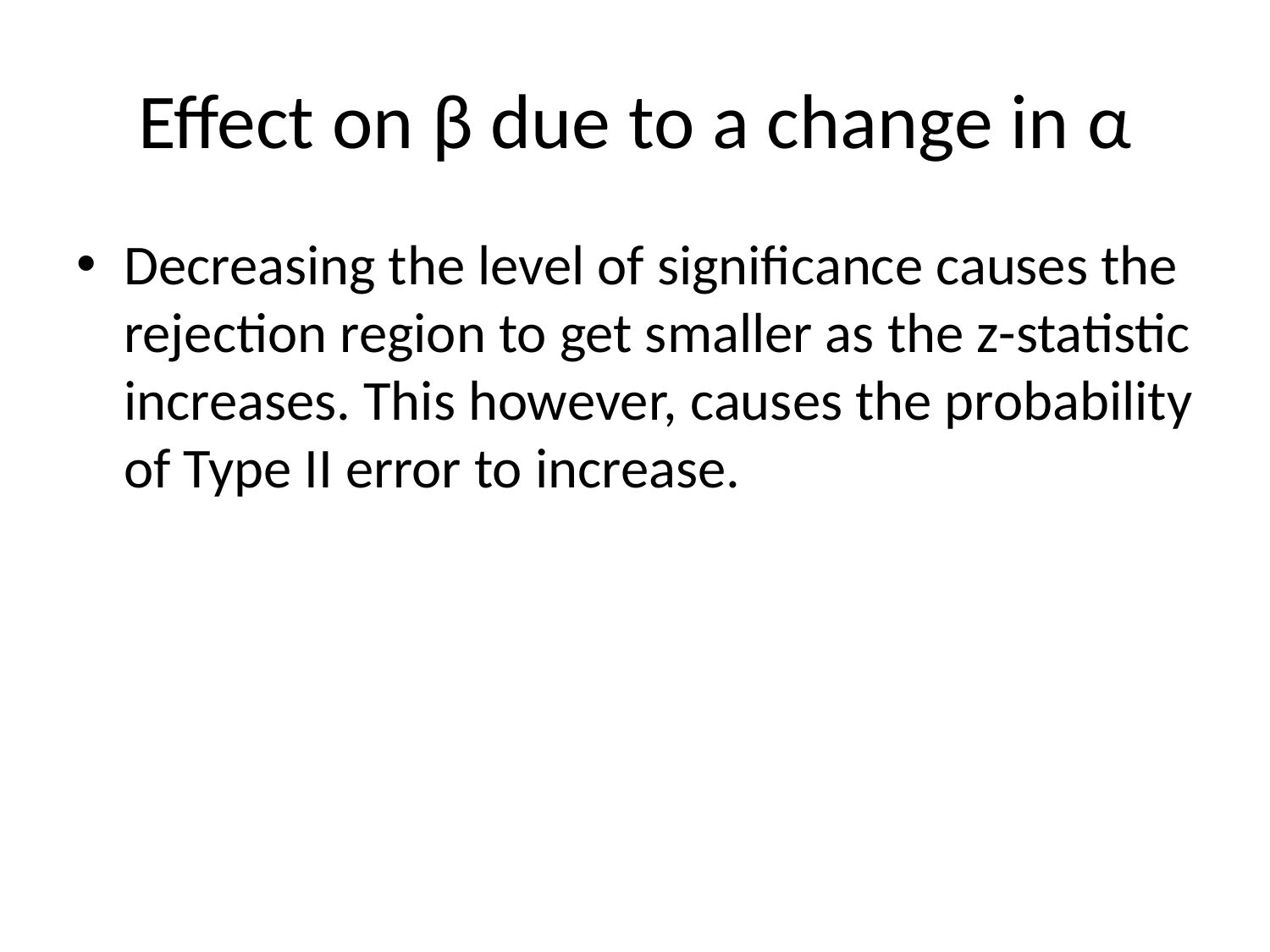

# Effect on β due to a change in α
Decreasing the level of significance causes the rejection region to get smaller as the z-statistic increases. This however, causes the probability of Type II error to increase.